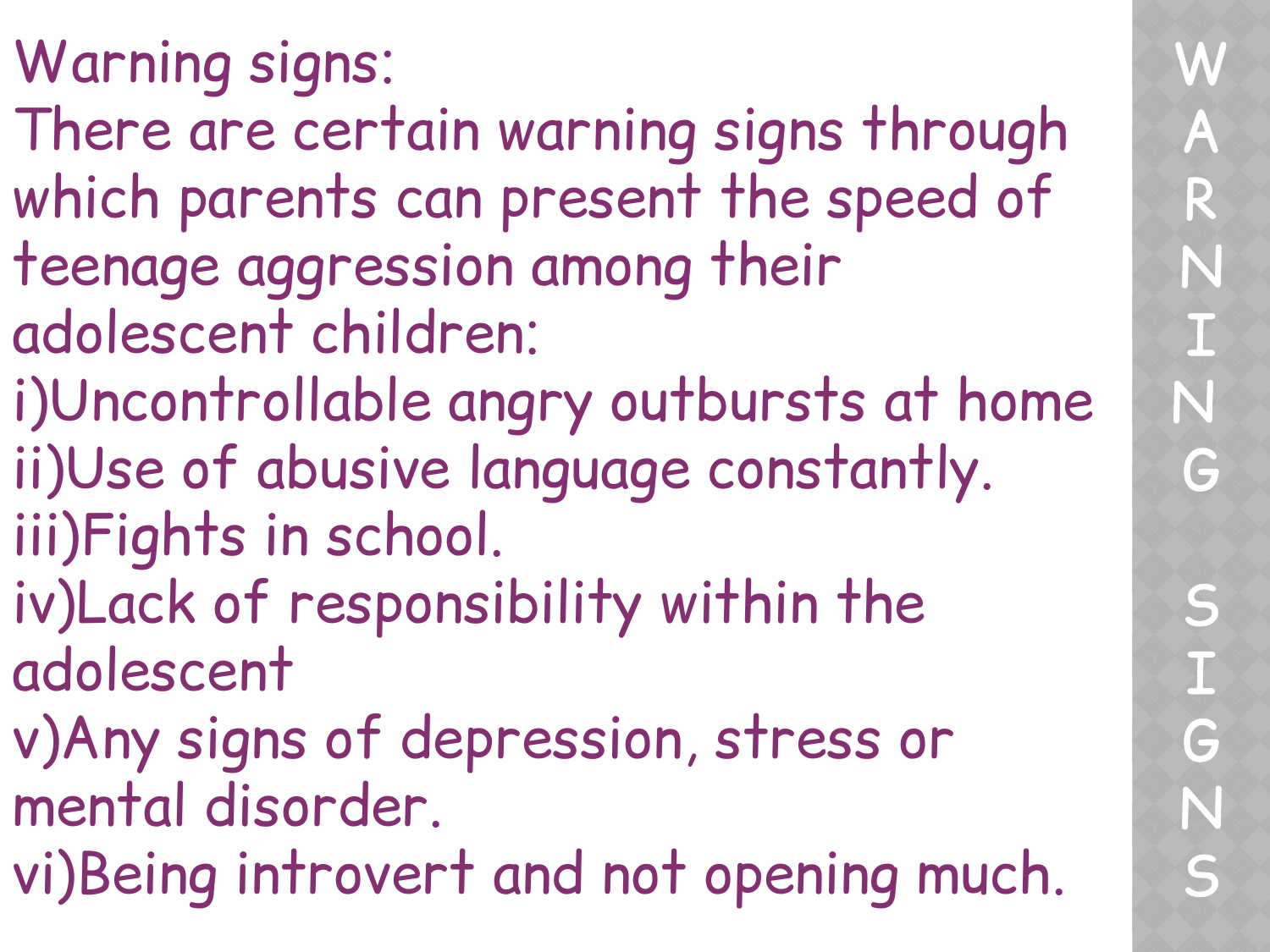

Warning signs:
There are certain warning signs through which parents can present the speed of teenage aggression among their adolescent children:
i)Uncontrollable angry outbursts at home
ii)Use of abusive language constantly.
iii)Fights in school.
iv)Lack of responsibility within the adolescent
v)Any signs of depression, stress or mental disorder.
vi)Being introvert and not opening much.
W
A
R
N
I
N
G

S
I
G
N
S